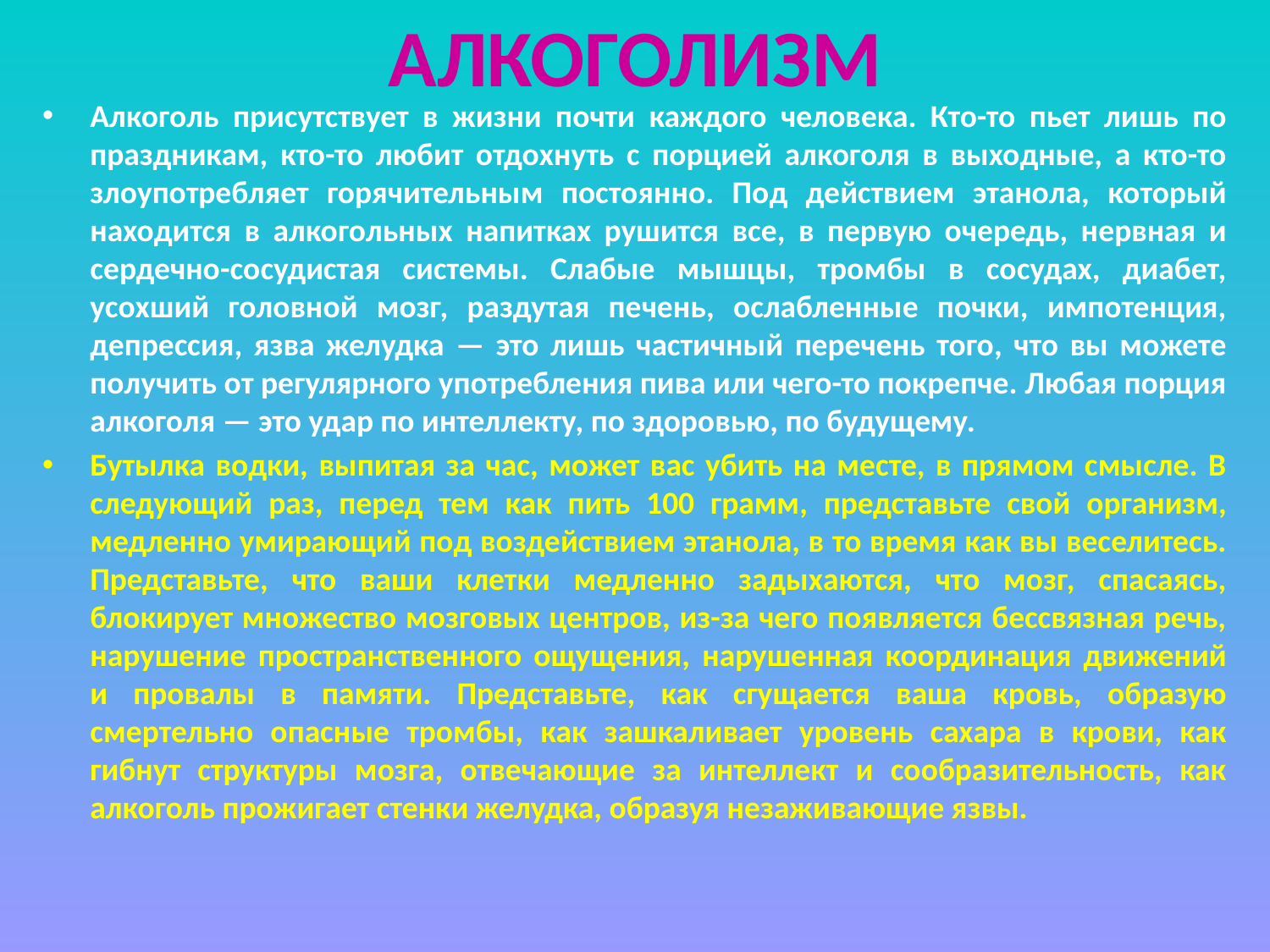

# АЛКОГОЛИЗМ
Алкоголь присутствует в жизни почти каждого человека. Кто-то пьет лишь по праздникам, кто-то любит отдохнуть с порцией алкоголя в выходные, а кто-то злоупотребляет горячительным постоянно. Под действием этанола, который находится в алкогольных напитках рушится все, в первую очередь, нервная и сердечно-сосудистая системы. Слабые мышцы, тромбы в сосудах, диабет, усохший головной мозг, раздутая печень, ослабленные почки, импотенция, депрессия, язва желудка — это лишь частичный перечень того, что вы можете получить от регулярного употребления пива или чего-то покрепче. Любая порция алкоголя — это удар по интеллекту, по здоровью, по будущему.
Бутылка водки, выпитая за час, может вас убить на месте, в прямом смысле. В следующий раз, перед тем как пить 100 грамм, представьте свой организм, медленно умирающий под воздействием этанола, в то время как вы веселитесь. Представьте, что ваши клетки медленно задыхаются, что мозг, спасаясь, блокирует множество мозговых центров, из-за чего появляется бессвязная речь, нарушение пространственного ощущения, нарушенная координация движений и провалы в памяти. Представьте, как сгущается ваша кровь, образую смертельно опасные тромбы, как зашкаливает уровень сахара в крови, как гибнут структуры мозга, отвечающие за интеллект и сообразительность, как алкоголь прожигает стенки желудка, образуя незаживающие язвы.